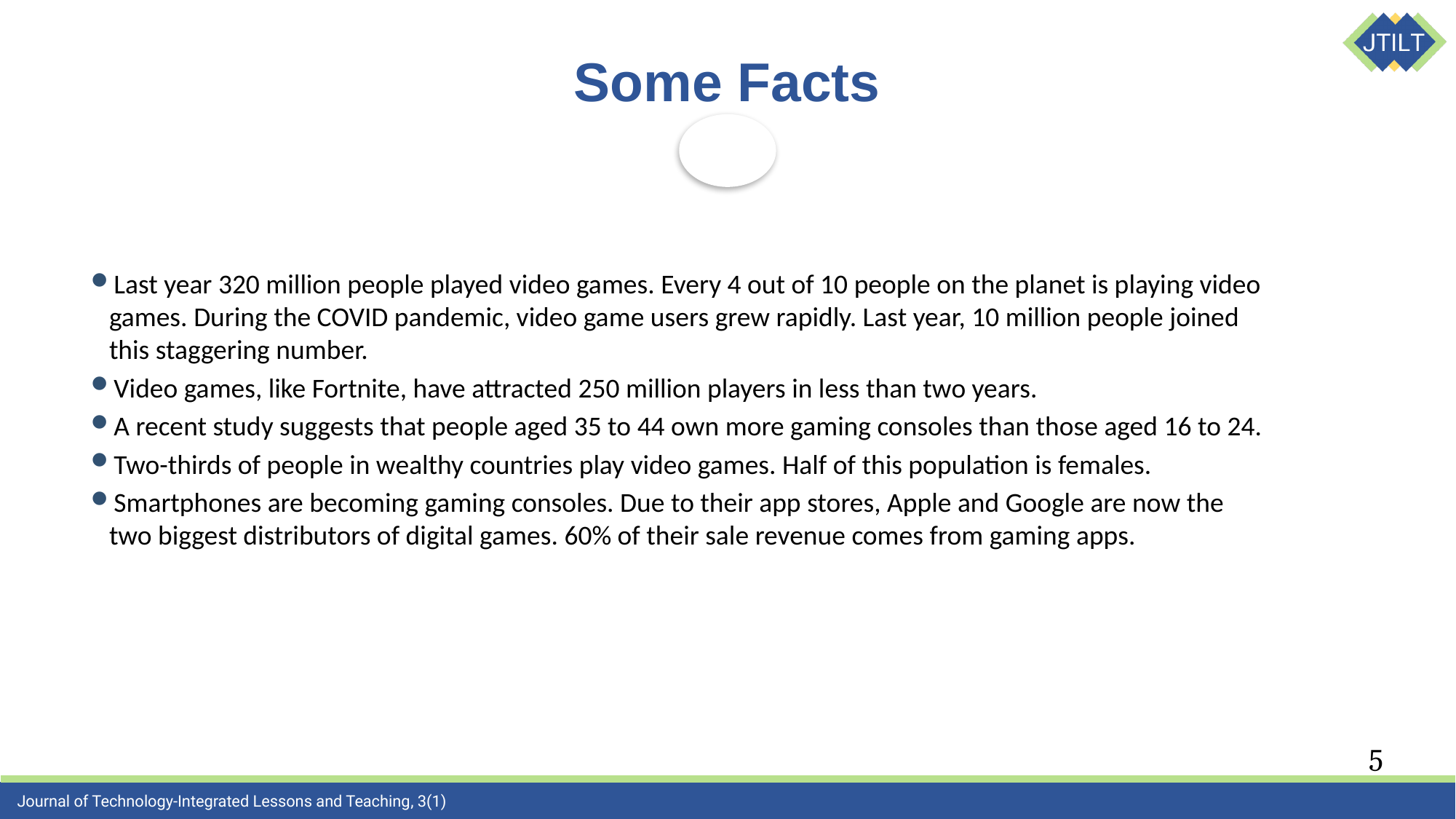

# Some Facts
Last year 320 million people played video games. Every 4 out of 10 people on the planet is playing video games. During the COVID pandemic, video game users grew rapidly. Last year, 10 million people joined this staggering number.
Video games, like Fortnite, have attracted 250 million players in less than two years.
A recent study suggests that people aged 35 to 44 own more gaming consoles than those aged 16 to 24.
Two-thirds of people in wealthy countries play video games. Half of this population is females.
Smartphones are becoming gaming consoles. Due to their app stores, Apple and Google are now the two biggest distributors of digital games. 60% of their sale revenue comes from gaming apps.

5